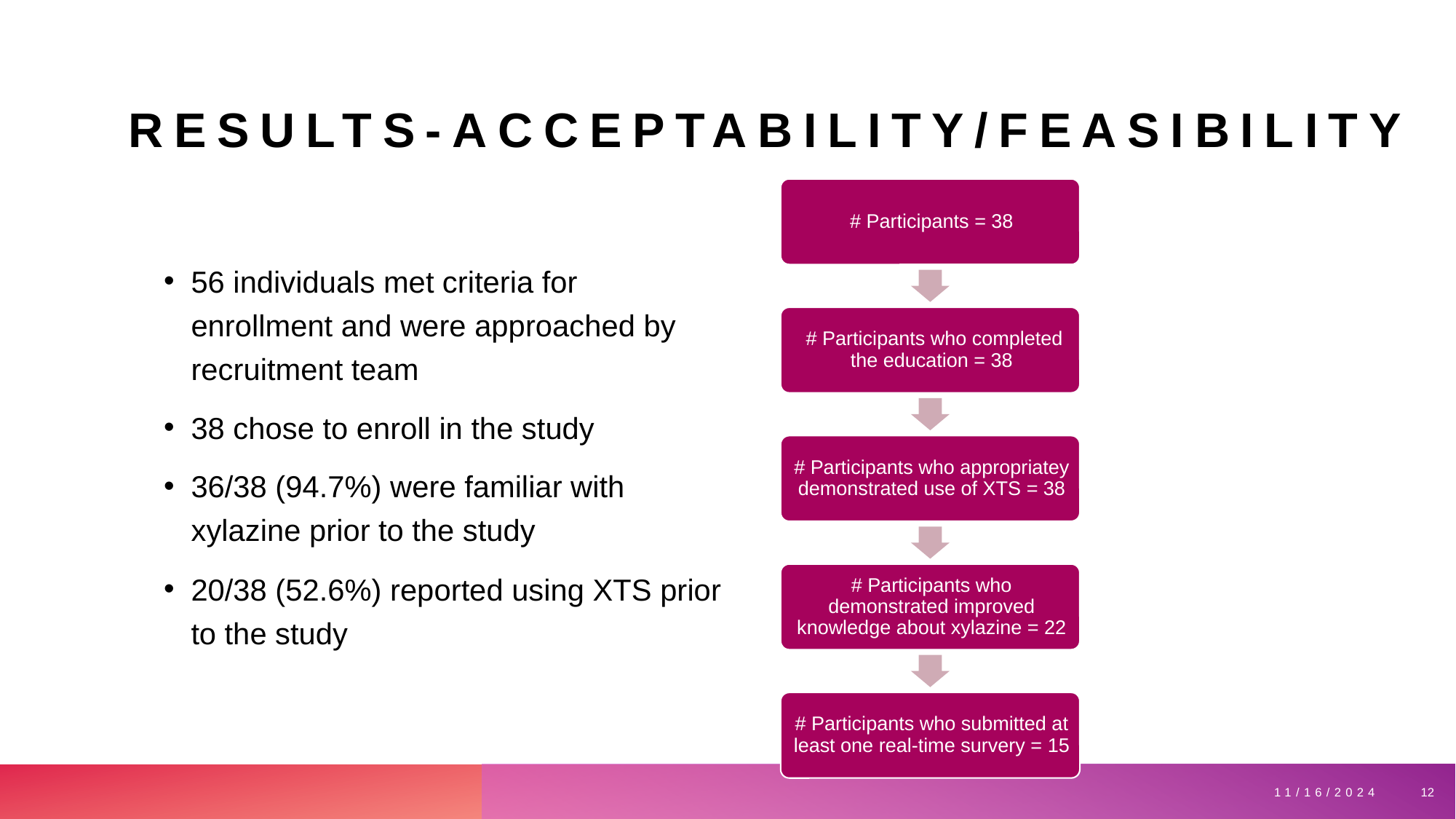

# RESULTS-ACCEPTABILITY/FEASIBILITY
# Participants = 38

 # Participants who completed the education = 38

# Participants who appropriatey demonstrated use of XTS = 38

# Participants who demonstrated improved knowledge about xylazine = 22

# Participants who submitted at least one real-time survery = 15

56 individuals met criteria for enrollment and were approached by recruitment team
38 chose to enroll in the study
36/38 (94.7%) were familiar with xylazine prior to the study
20/38 (52.6%) reported using XTS prior to the study

12
11/16/2024